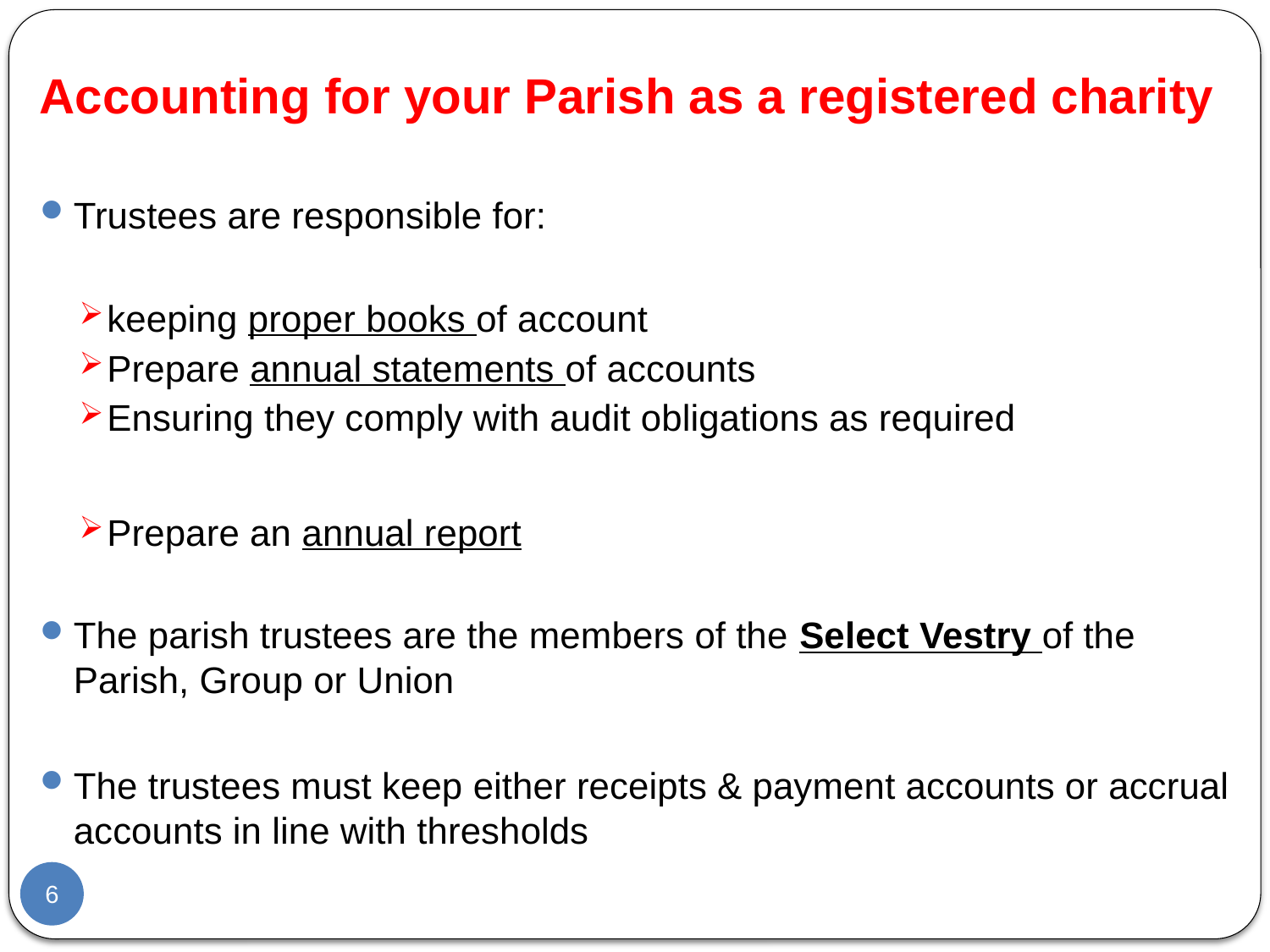

# Accounting for your Parish as a registered charity

Trustees are responsible for:

keeping proper books of account
Prepare annual statements of accounts
Ensuring they comply with audit obligations as required

Prepare an annual report

The parish trustees are the members of the Select Vestry of the Parish, Group or Union

The trustees must keep either receipts & payment accounts or accrual accounts in line with thresholds

6